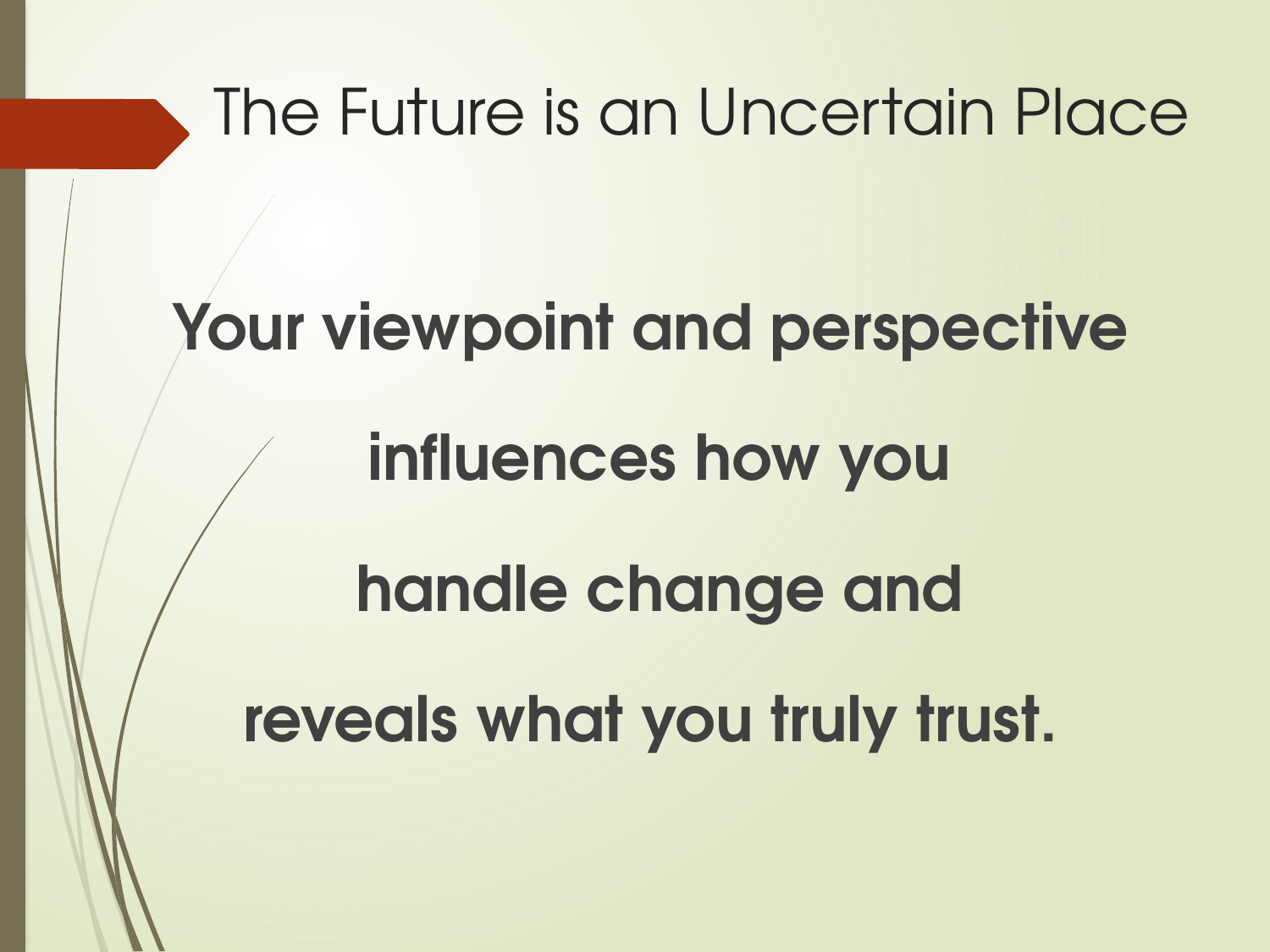

# The Future is an Uncertain Place
Your viewpoint and perspective
 influences how you
 handle change and
reveals what you truly trust.